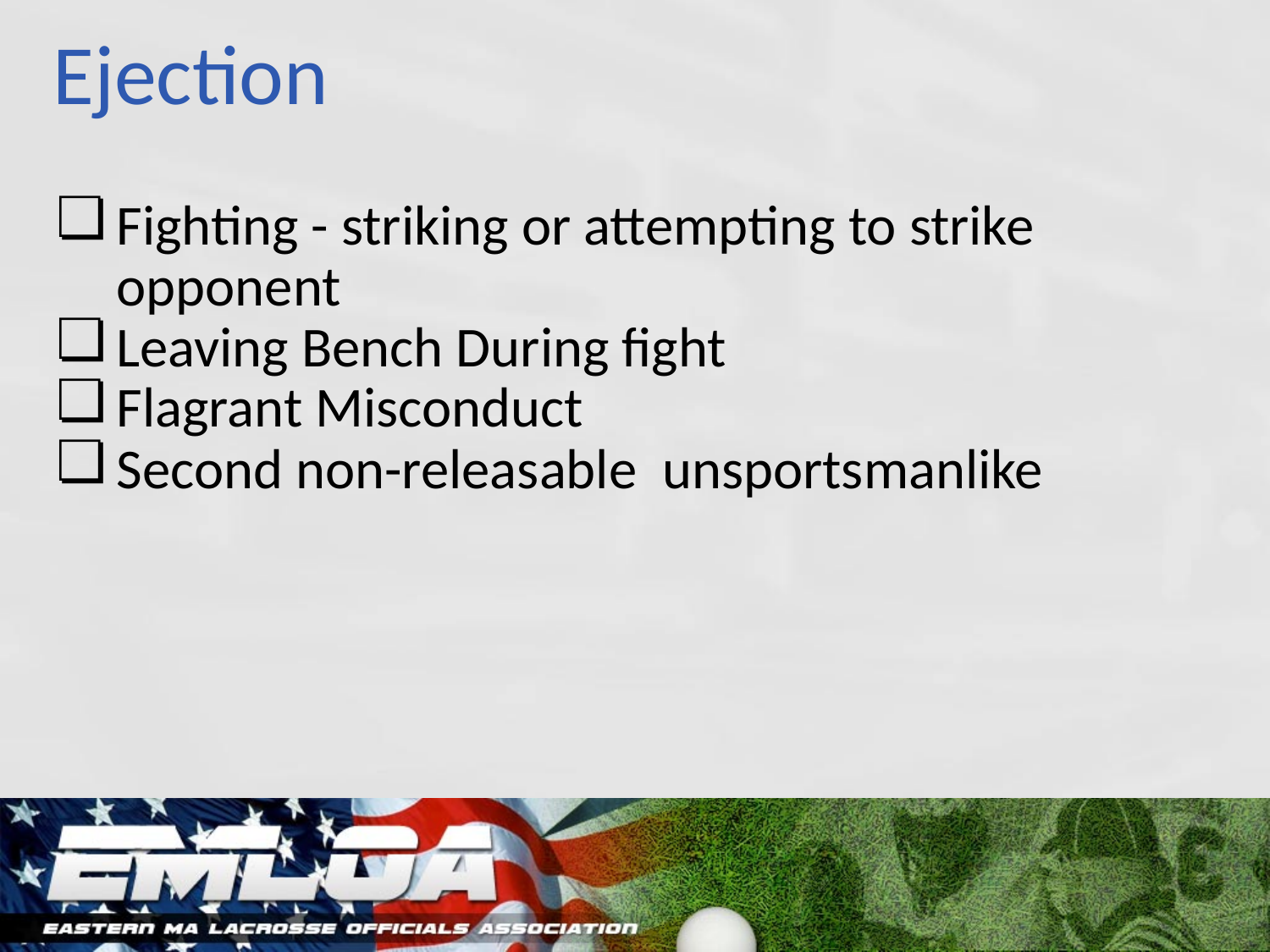

# Ejection
Fighting - striking or attempting to strike opponent
Leaving Bench During fight
Flagrant Misconduct
Second non-releasable  unsportsmanlike